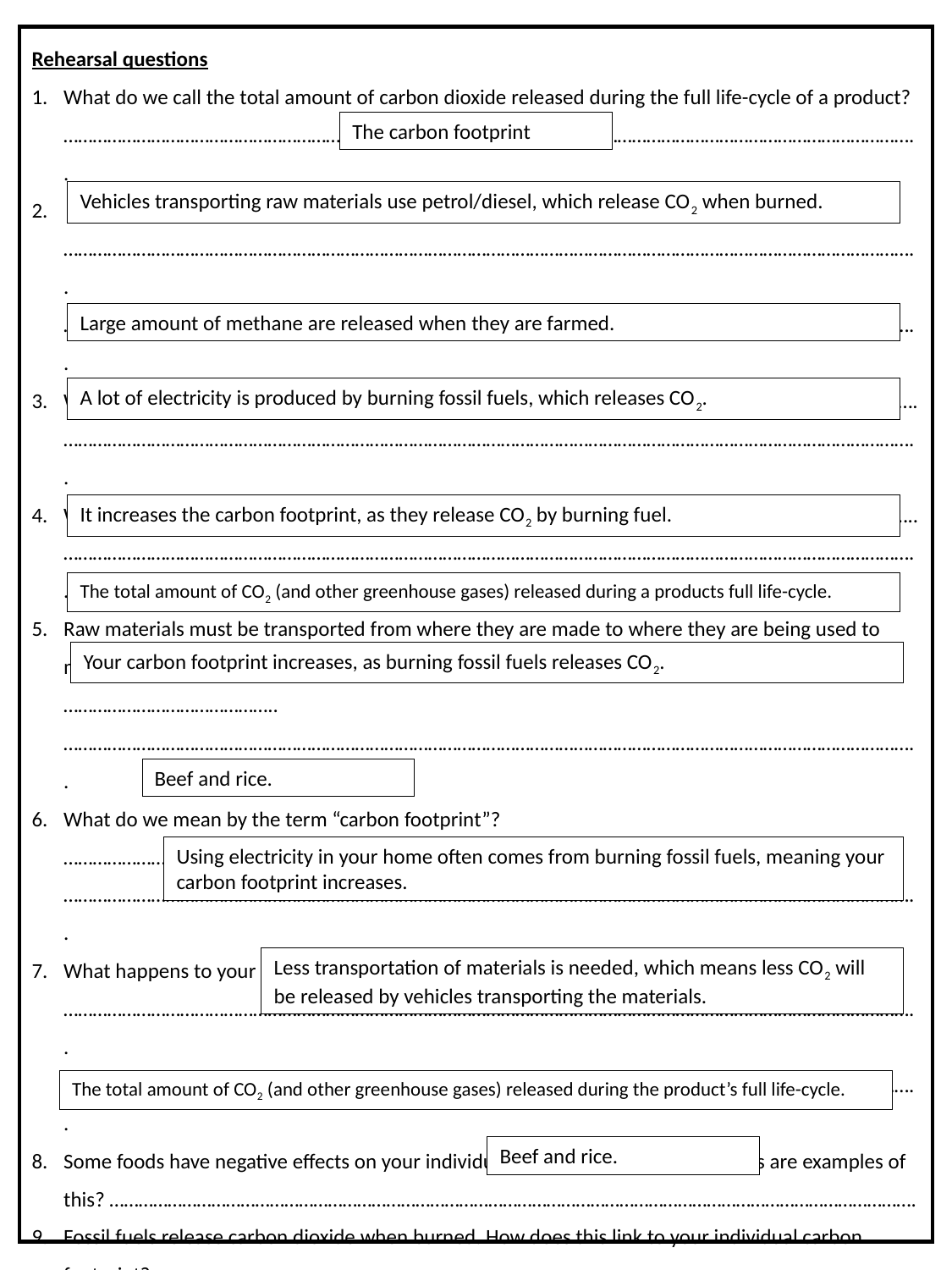

Rehearsal questions
What do we call the total amount of carbon dioxide released during the full life-cycle of a product? …………………………………………………………………………………………………………………………………………………………..
 Why must we consider transportation when considering the carbon footprint of a product? ………………………………………………………………………………………………………………………………………………………….. …………………………………………………………………………………………………………………………………………………………..
Why does eating beef and rice increase your individual carbon footprint? ………………………………………. …………………………………………………………………………………………………………………………………………………………..
Why does using electricity at home increase your carbon footprint? ……………………………………………….. …………………………………………………………………………………………………………………………………………………………..
Raw materials must be transported from where they are made to where they are being used to make a product. How does this affect the carbon footprint of the product? …………………………………….. …………………………………………………………………………………………………………………………………………………………..
What do we mean by the term “carbon footprint”? …………………………………………………………………………. …………………………………………………………………………………………………………………………………………………………..
What happens to your carbon footprint if you electricity comes from fossil fuels, and why? ………………………………………………………………………………………………………………………………………………………….. …………………………………………………………………………………………………………………………………………………………..
Some foods have negative effects on your individual carbon footprint. What foods are examples of this? ………………………………………………………………………………………………………………………………………………….
Fossil fuels release carbon dioxide when burned. How does this link to your individual carbon footprint? …………………………………………………………………………………………………………………………………………. …………………………………………………………………………………………………………………………………………………………..
Many companies try to source materials locally to reduce the carbon footprint of their product. How does it do this? …………………………………………………………………………………………………………………………. …………………………………………………………………………………………………………………………………………………………..
What does the “carbon footprint” of a product tell you? …………………………………………………………………. …………………………………………………………………………………………………………………………………………………………..
Methane is a greenhouse gas that contributes to a carbon footprints. Which types of food release large amount of methane when farmed? ………………………………………………………………………………………….
The carbon footprint
Vehicles transporting raw materials use petrol/diesel, which release CO2 when burned.
Large amount of methane are released when they are farmed.
A lot of electricity is produced by burning fossil fuels, which releases CO2.
It increases the carbon footprint, as they release CO2 by burning fuel.
The total amount of CO2 (and other greenhouse gases) released during a products full life-cycle.
Your carbon footprint increases, as burning fossil fuels releases CO2.
Beef and rice.
Using electricity in your home often comes from burning fossil fuels, meaning your carbon footprint increases.
Less transportation of materials is needed, which means less CO2 will be released by vehicles transporting the materials.
The total amount of CO2 (and other greenhouse gases) released during the product’s full life-cycle.
Beef and rice.